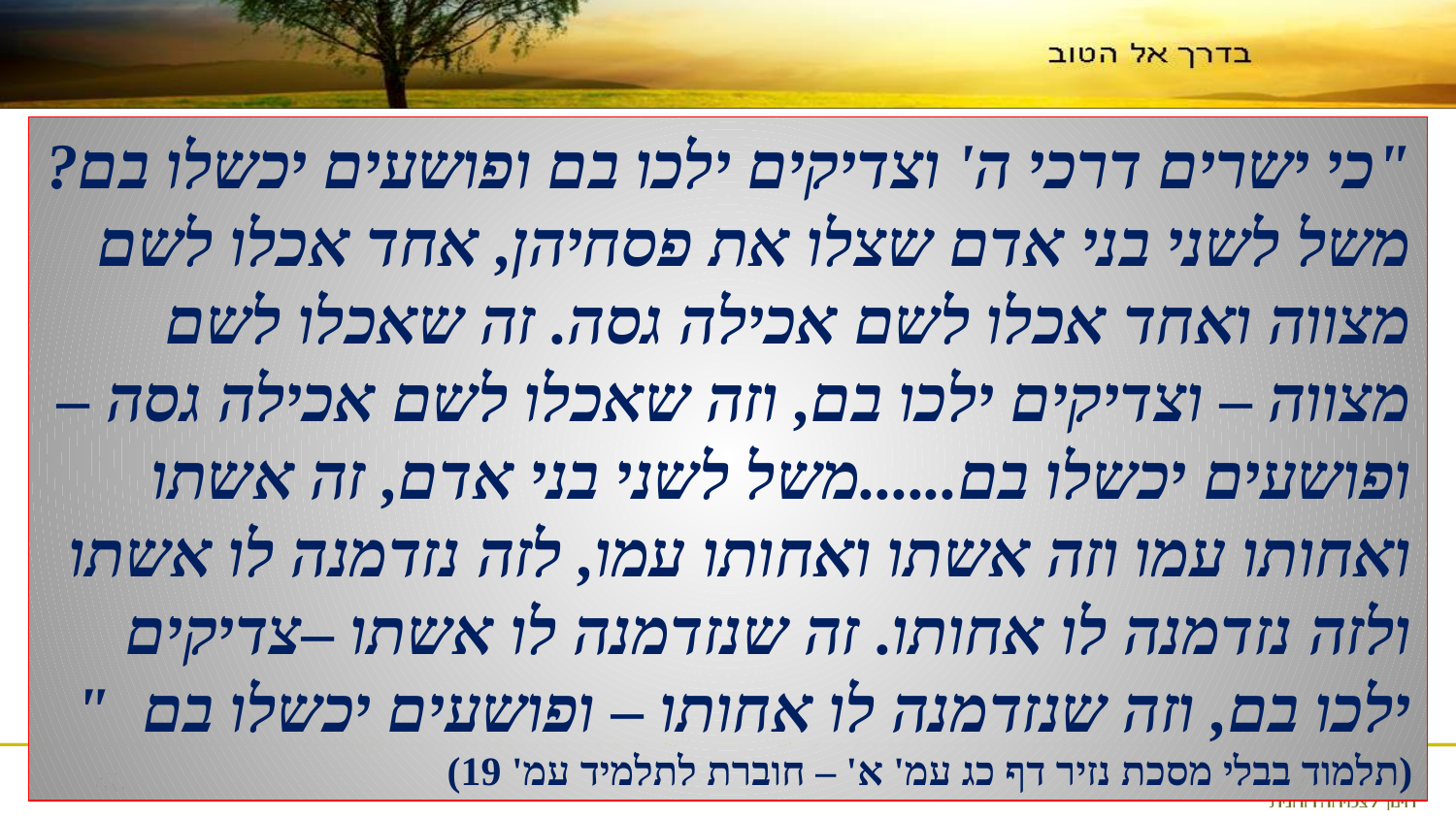

"כי ישרים דרכי ה' וצדיקים ילכו בם ופושעים יכשלו בם? משל לשני בני אדם שצלו את פסחיהן, אחד אכלו לשם מצווה ואחד אכלו לשם אכילה גסה. זה שאכלו לשם מצווה – וצדיקים ילכו בם, וזה שאכלו לשם אכילה גסה –ופושעים יכשלו בם......משל לשני בני אדם, זה אשתו ואחותו עמו וזה אשתו ואחותו עמו, לזה נזדמנה לו אשתו ולזה נזדמנה לו אחותו. זה שנזדמנה לו אשתו –צדיקים ילכו בם, וזה שנזדמנה לו אחותו – ופושעים יכשלו בם  " (תלמוד בבלי מסכת נזיר דף כג עמ' א' – חוברת לתלמיד עמ' 19)